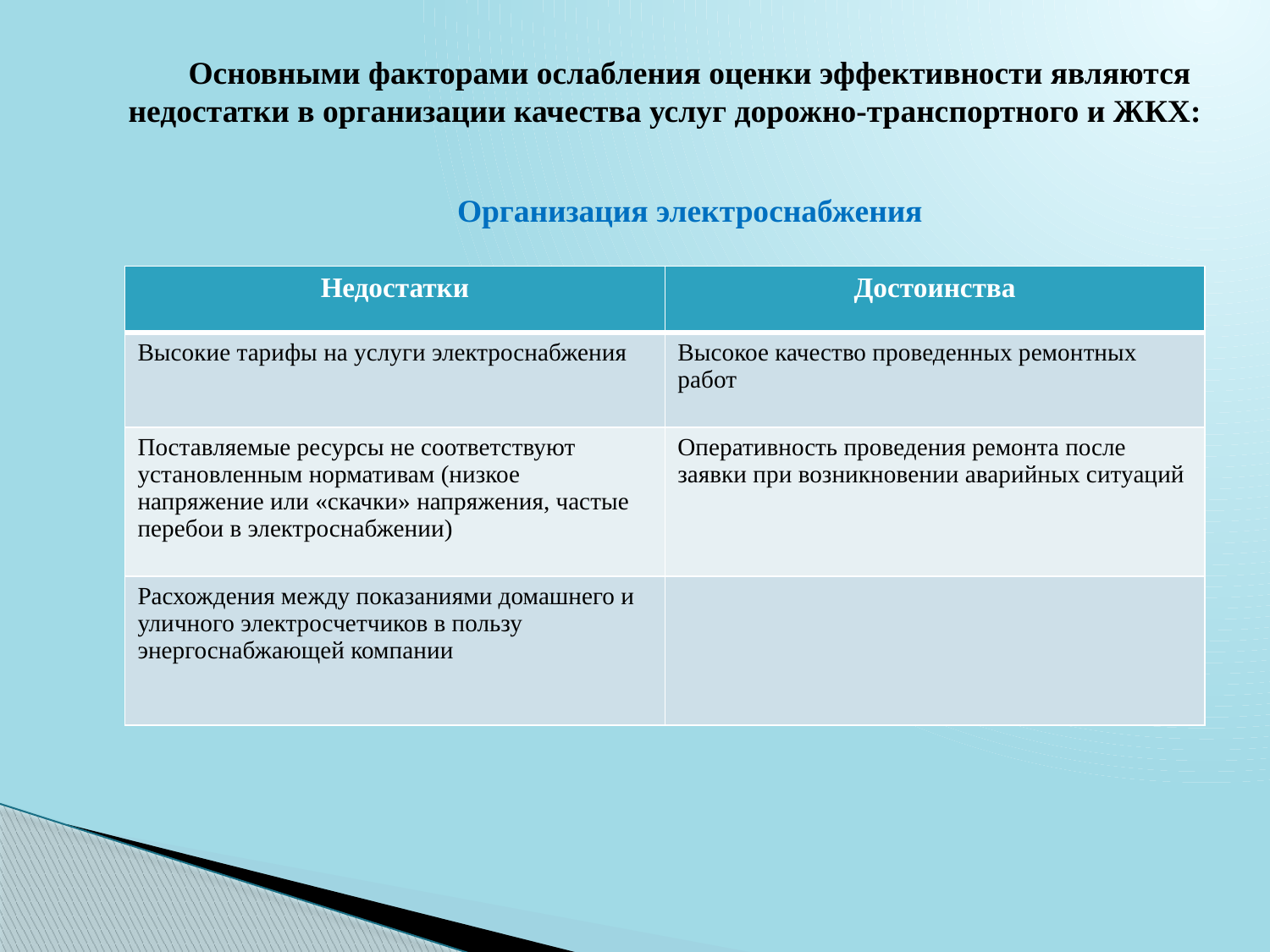

Основными факторами ослабления оценки эффективности являются недостатки в организации качества услуг дорожно-транспортного и ЖКХ:

Организация электроснабжения

| Недостатки | Достоинства |
| --- | --- |
| Высокие тарифы на услуги электроснабжения | Высокое качество проведенных ремонтных работ |
| Поставляемые ресурсы не соответствуют установленным нормативам (низкое напряжение или «скачки» напряжения, частые перебои в электроснабжении) | Оперативность проведения ремонта после заявки при возникновении аварийных ситуаций |
| Расхождения между показаниями домашнего и уличного электросчетчиков в пользу энергоснабжающей компании |  |